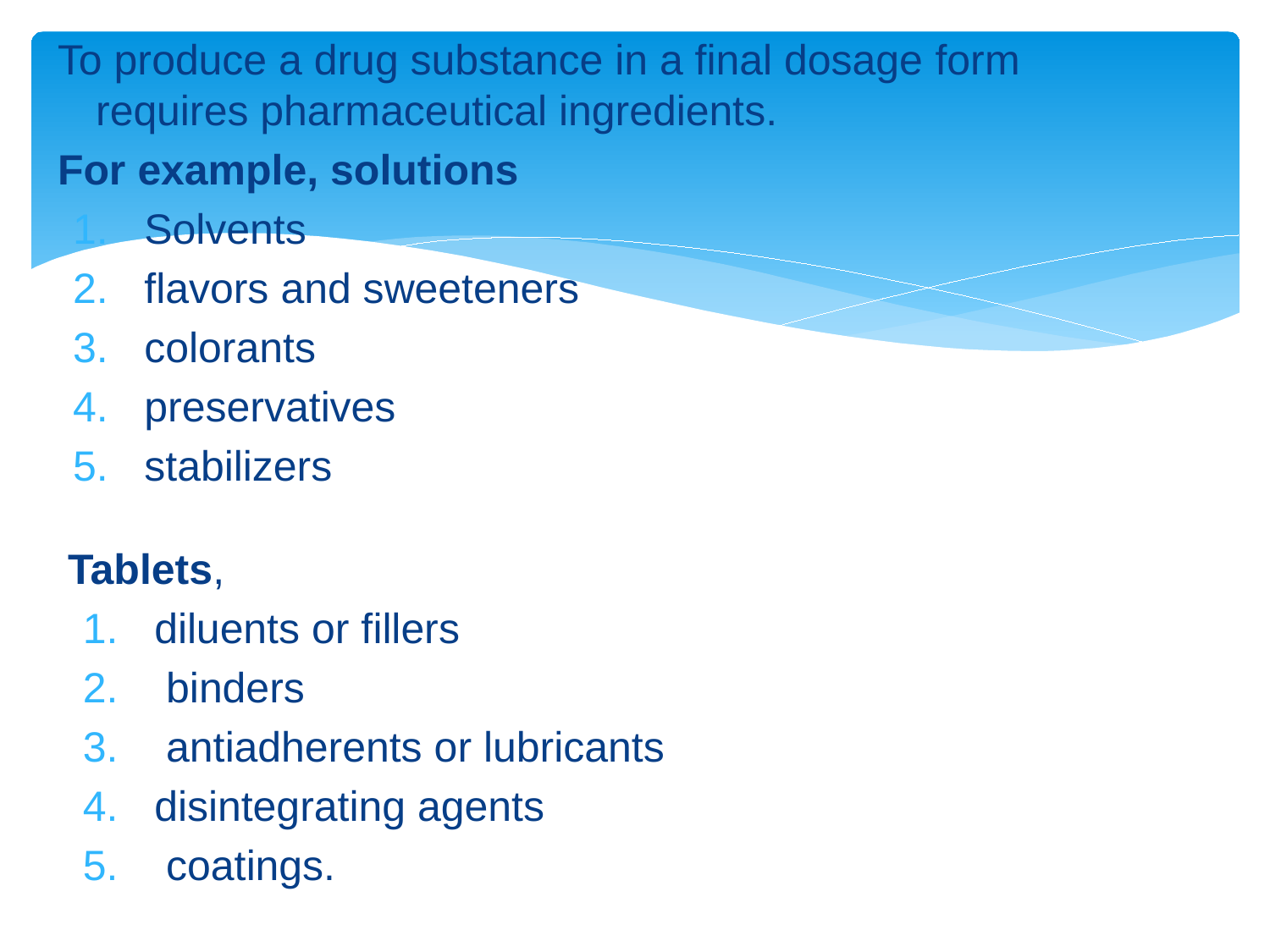

To produce a drug substance in a final dosage form requires pharmaceutical ingredients.
For example, solutions
Solvents
flavors and sweeteners
colorants
preservatives
stabilizers
Tablets,
diluents or fillers
 binders
 antiadherents or lubricants
disintegrating agents
 coatings.